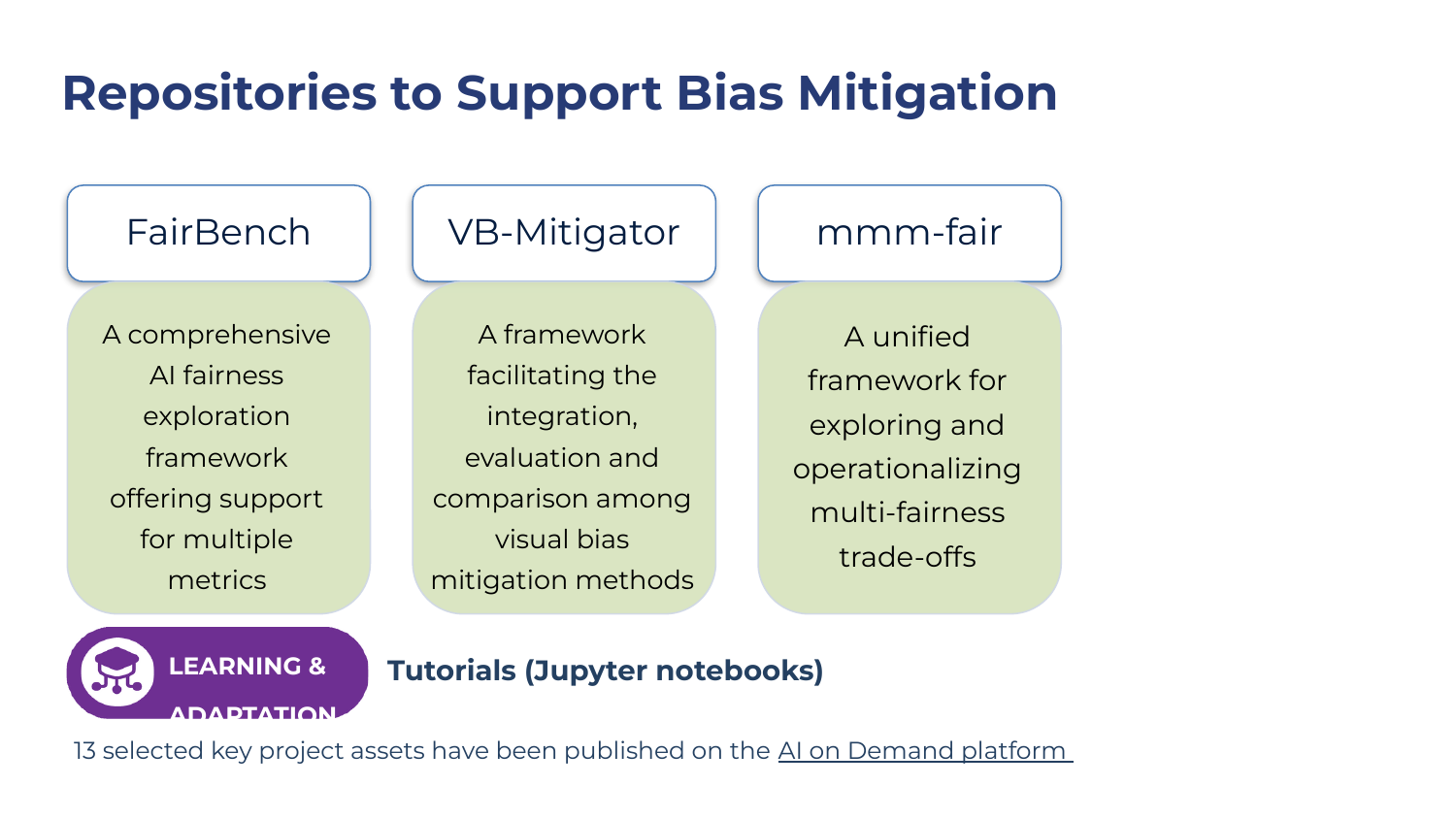

Repositories to Support Bias Mitigation

FairBench
VB-Mitigator
mmm-fair

A comprehensive AI fairness exploration framework offering support for multiple metrics
A unified framework for exploring and operationalizing multi-fairness trade-offs
A framework facilitating the integration, evaluation and comparison among visual bias mitigation methods

LEARNING &
ADAPTATION

Tutorials (Jupyter notebooks)
13 selected key project assets have been published on the AI on Demand platform